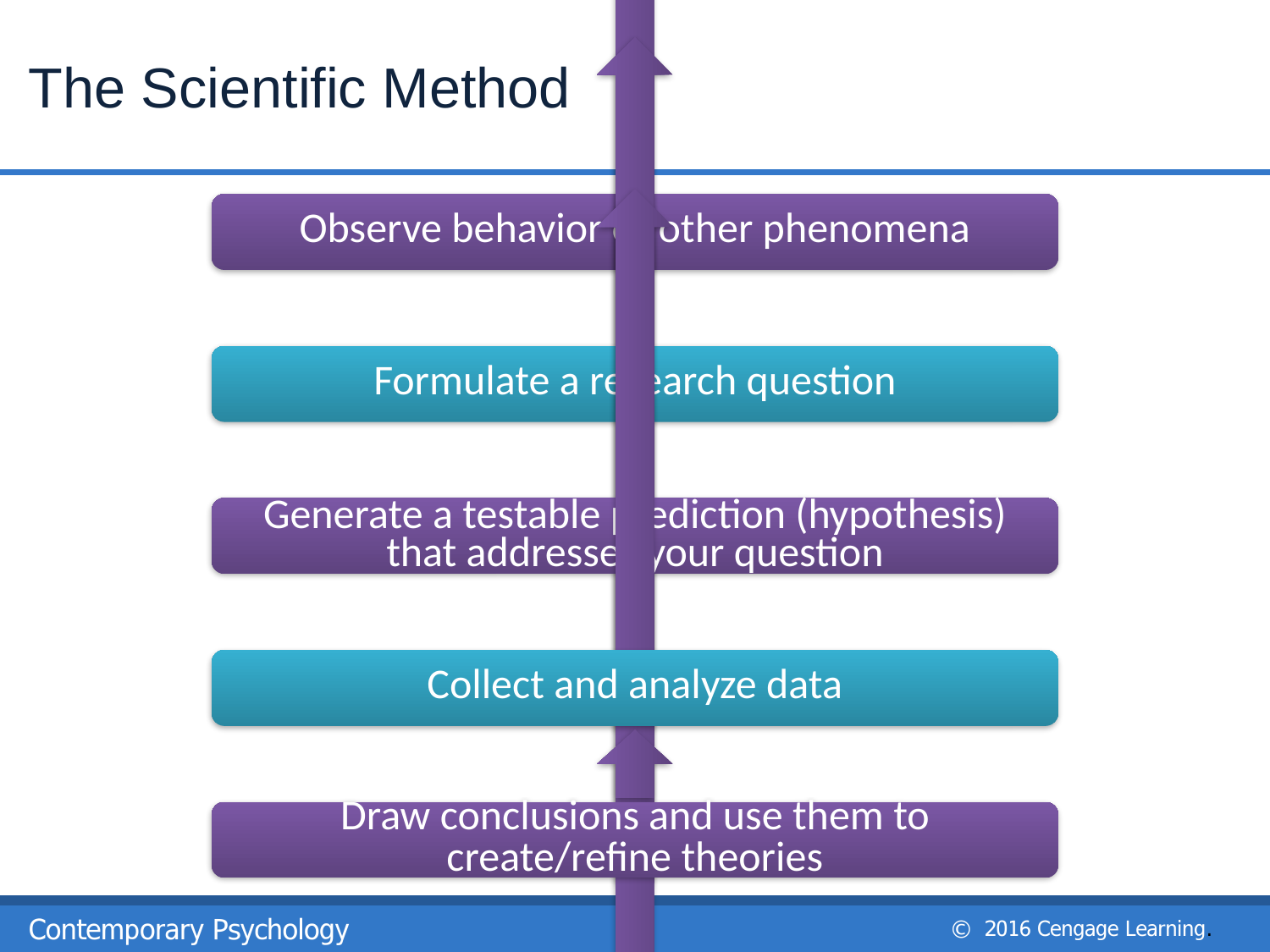

# The Scientific Method

Observe behavior or other phenomena
Formulate a research question
Generate a testable prediction (hypothesis) that addresses your question
Collect and analyze data
Draw conclusions and use them to create/refine theories